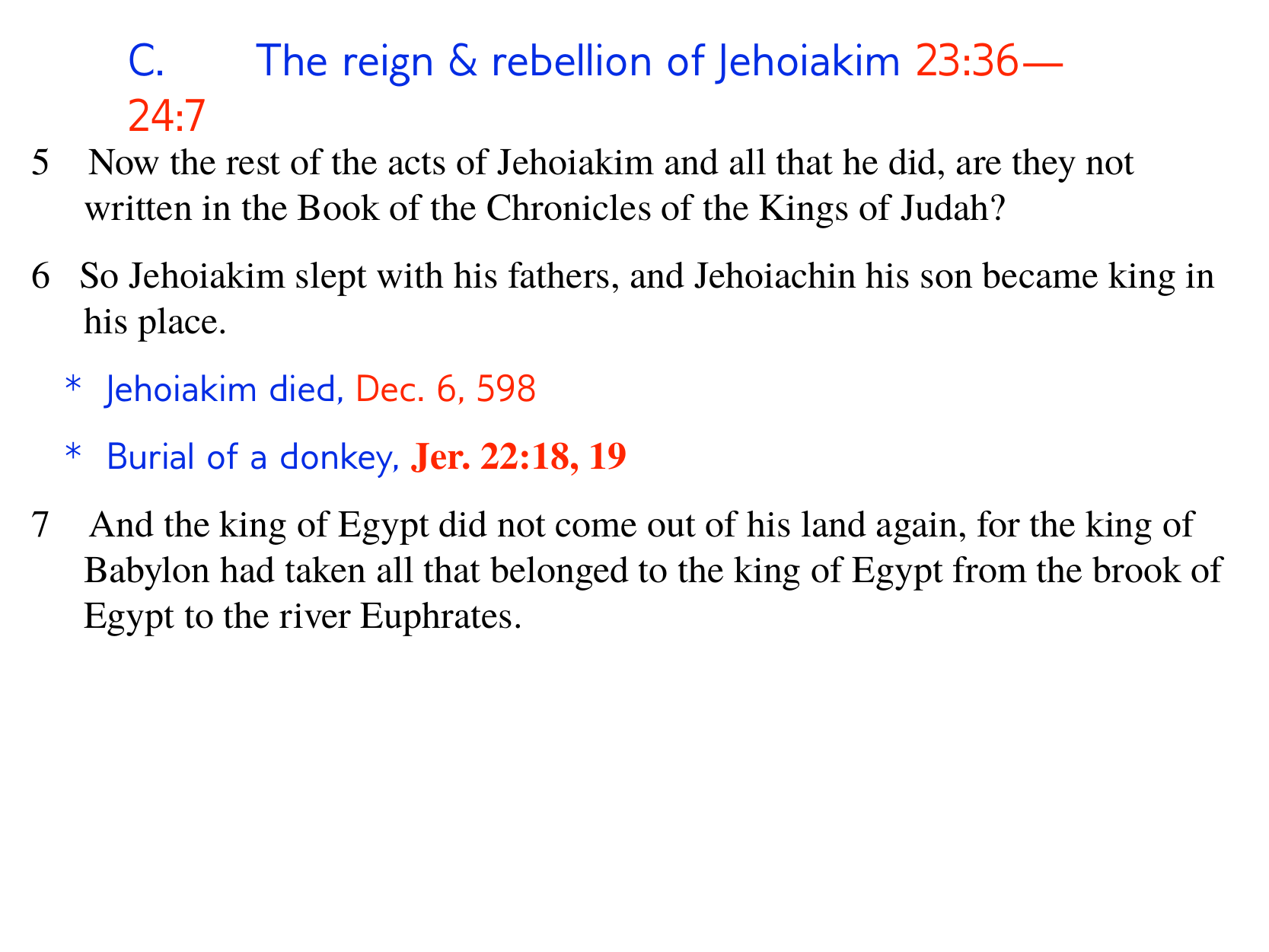

# C.	 The reign & rebellion of Jehoiakim 23:36—24:7
5    Now the rest of the acts of Jehoiakim and all that he did, are they not written in the Book of the Chronicles of the Kings of Judah?
6   So Jehoiakim slept with his fathers, and Jehoiachin his son became king in his place.
*	  Jehoiakim died, Dec. 6, 598
*	  Burial of a donkey, Jer. 22:18, 19
7    And the king of Egypt did not come out of his land again, for the king of Babylon had taken all that belonged to the king of Egypt from the brook of Egypt to the river Euphrates.